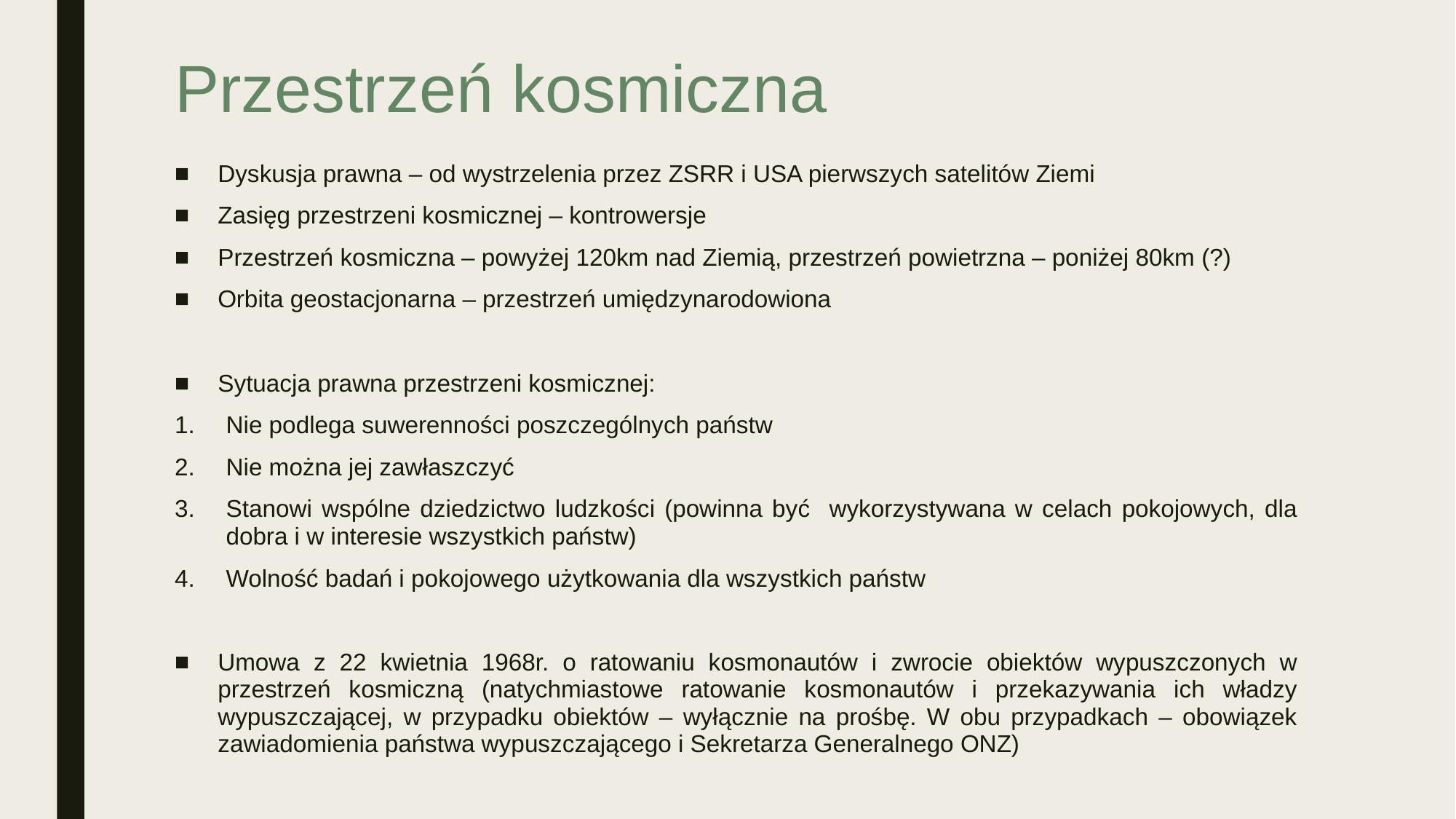

# Przestrzeń kosmiczna
Dyskusja prawna – od wystrzelenia przez ZSRR i USA pierwszych satelitów Ziemi
Zasięg przestrzeni kosmicznej – kontrowersje
Przestrzeń kosmiczna – powyżej 120km nad Ziemią, przestrzeń powietrzna – poniżej 80km (?)
Orbita geostacjonarna – przestrzeń umiędzynarodowiona

Sytuacja prawna przestrzeni kosmicznej:
Nie podlega suwerenności poszczególnych państw
Nie można jej zawłaszczyć
Stanowi wspólne dziedzictwo ludzkości (powinna być  wykorzystywana w celach pokojowych, dla dobra i w interesie wszystkich państw)
Wolność badań i pokojowego użytkowania dla wszystkich państw

Umowa z 22 kwietnia 1968r. o ratowaniu kosmonautów i zwrocie obiektów wypuszczonych w przestrzeń kosmiczną (natychmiastowe ratowanie kosmonautów i przekazywania ich władzy wypuszczającej, w przypadku obiektów – wyłącznie na prośbę. W obu przypadkach – obowiązek zawiadomienia państwa wypuszczającego i Sekretarza Generalnego ONZ)